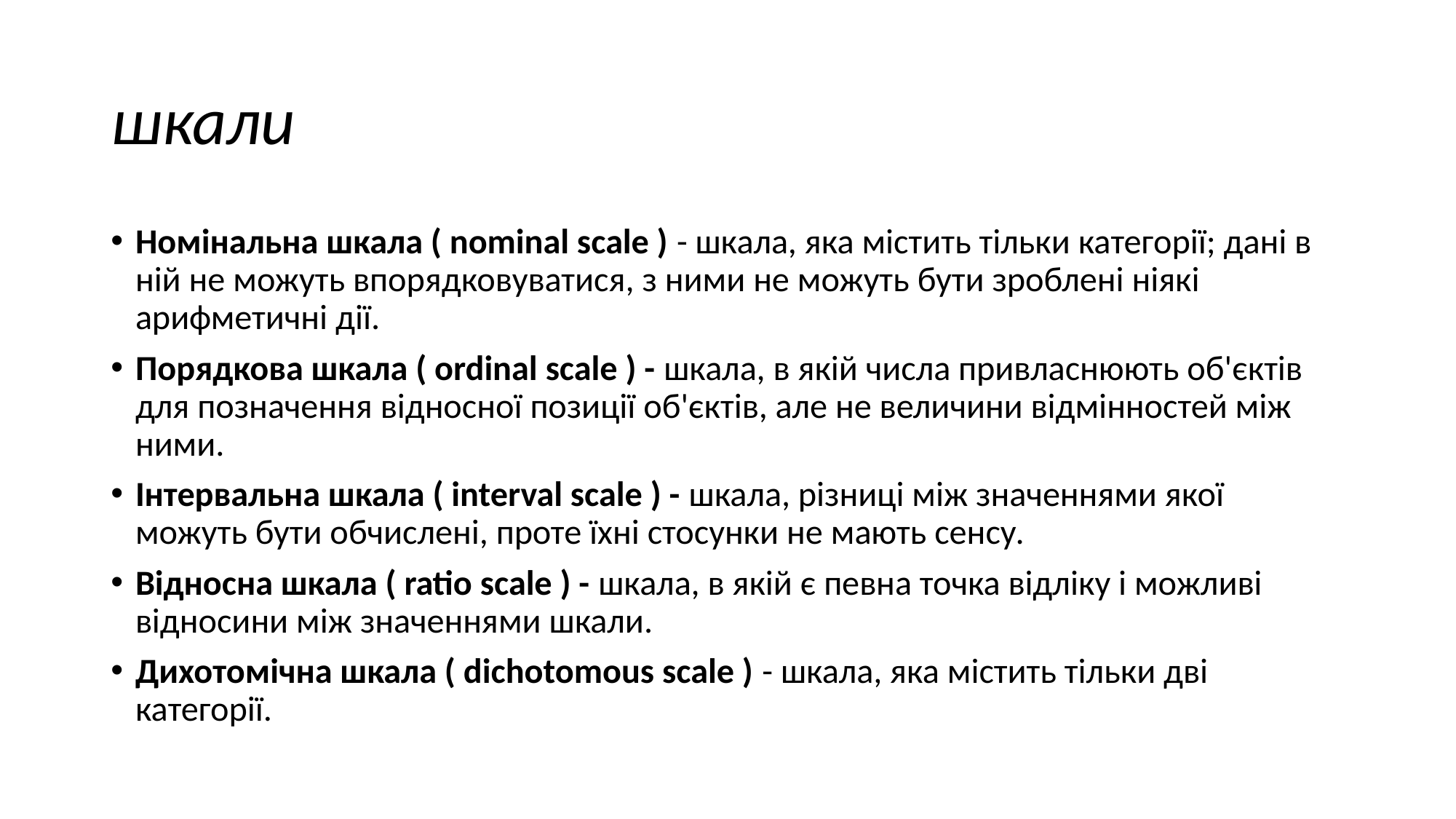

# шкали
Номінальна шкала ( nominal scale ) - шкала, яка містить тільки категорії; дані в ній не можуть впорядковуватися, з ними не можуть бути зроблені ніякі арифметичні дії.
Порядкова шкала ( ordinal scale ) - шкала, в якій числа привласнюють об'єктів для позначення відносної позиції об'єктів, але не величини відмінностей між ними.
Інтервальна шкала ( interval scale ) - шкала, різниці між значеннями якої можуть бути обчислені, проте їхні стосунки не мають сенсу.
Відносна шкала ( ratio scale ) - шкала, в якій є певна точка відліку і можливі відносини між значеннями шкали.
Дихотомічна шкала ( dichotomous scale ) - шкала, яка містить тільки дві категорії.